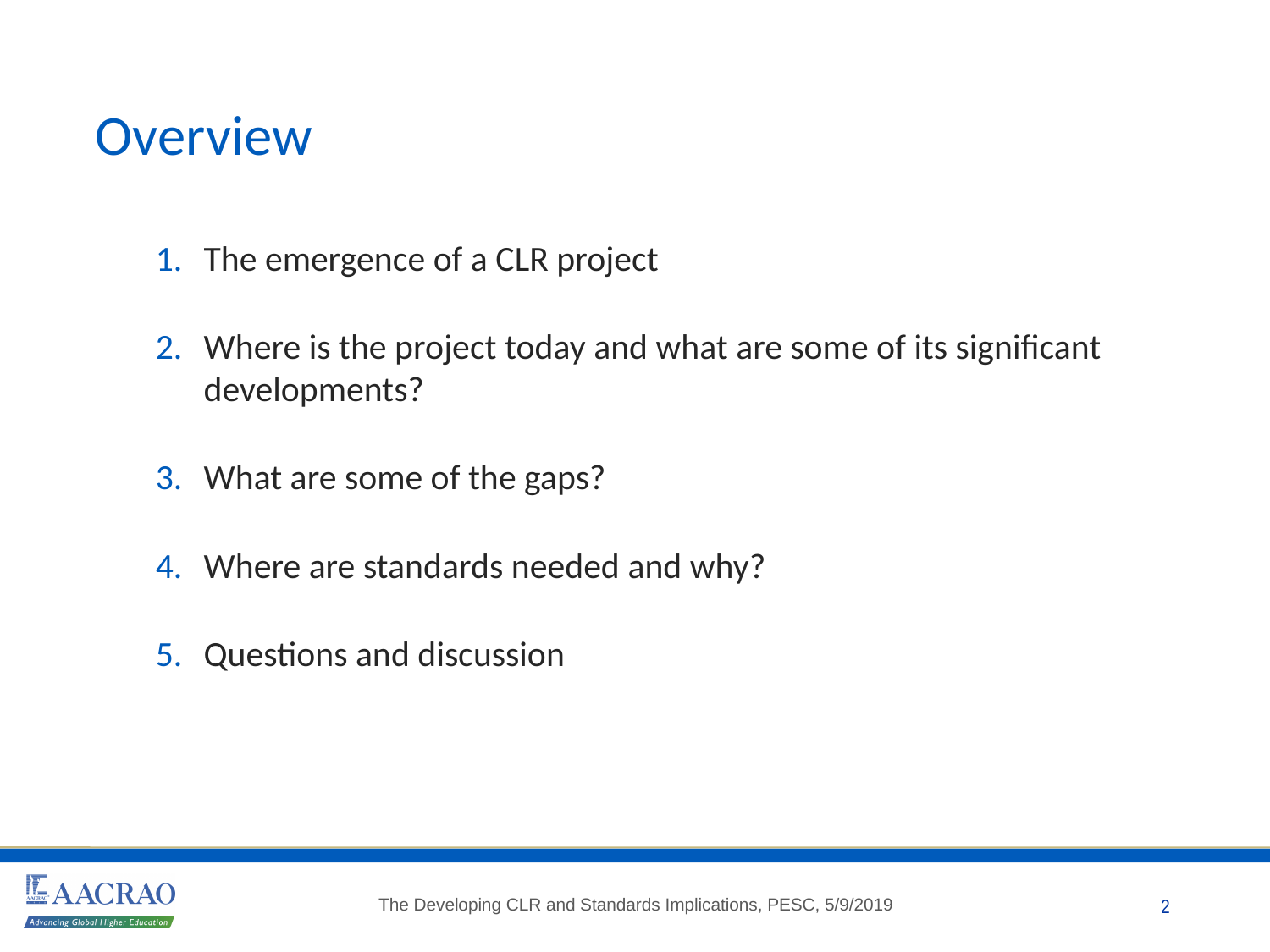

# Overview
The emergence of a CLR project
Where is the project today and what are some of its significant developments?
What are some of the gaps?
Where are standards needed and why?
Questions and discussion